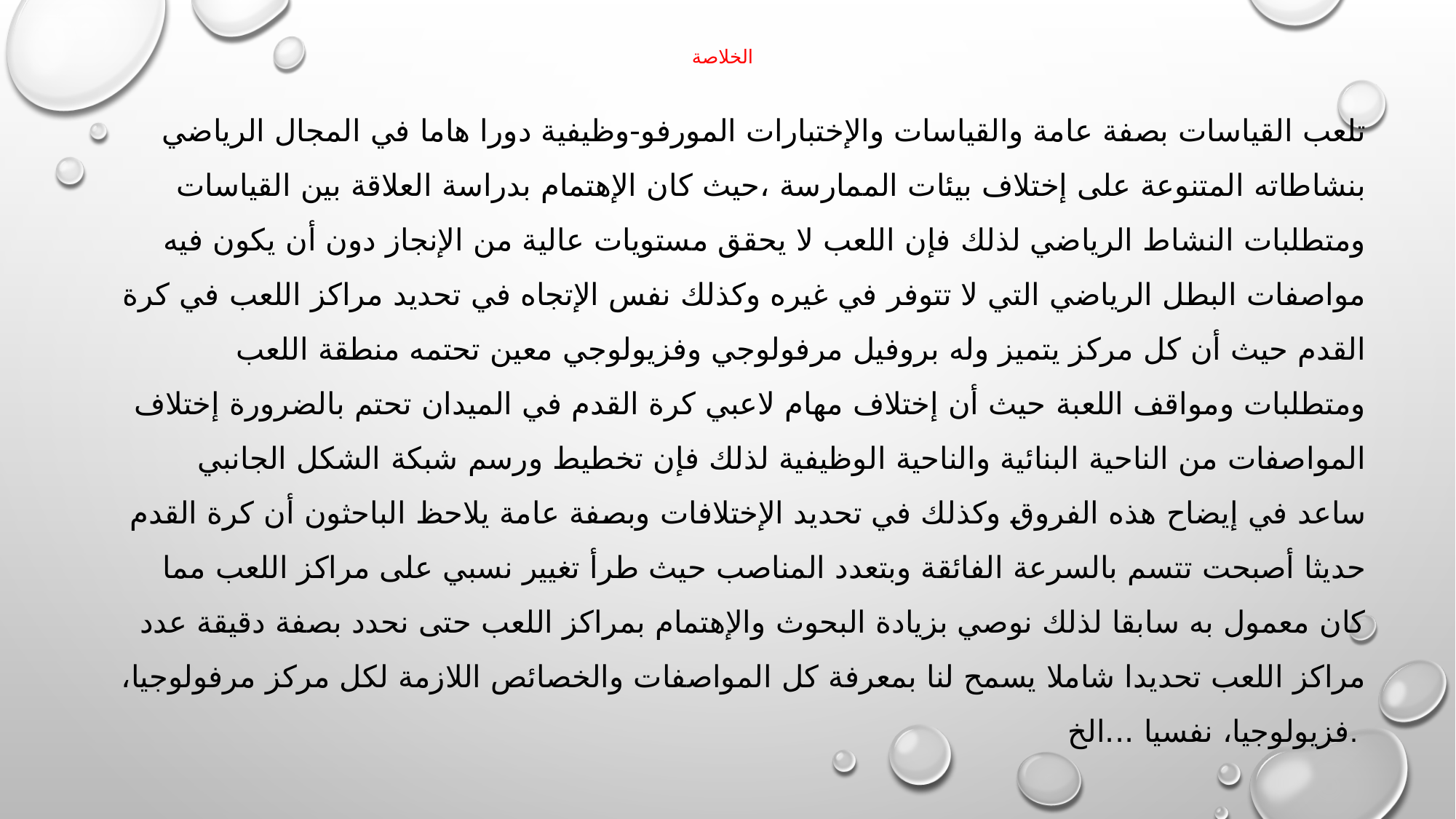

# الخلاصة
تلعب القياسات بصفة عامة والقياسات والإختبارات المورفو-وظيفية دورا هاما في المجال الرياضي بنشاطاته المتنوعة على إختلاف بيئات الممارسة ،حيث كان الإهتمام بدراسة العلاقة بين القياسات ومتطلبات النشاط الرياضي لذلك فإن اللعب لا يحقق مستويات عالية من الإنجاز دون أن يكون فيه مواصفات البطل الرياضي التي لا تتوفر في غيره وكذلك نفس الإتجاه في تحديد مراكز اللعب في كرة القدم حيث أن كل مركز يتميز وله بروفيل مرفولوجي وفزيولوجي معين تحتمه منطقة اللعب ومتطلبات ومواقف اللعبة حيث أن إختلاف مهام لاعبي كرة القدم في الميدان تحتم بالضرورة إختلاف المواصفات من الناحية البنائية والناحية الوظيفية لذلك فإن تخطيط ورسم شبكة الشكل الجانبي ساعد في إيضاح هذه الفروق وكذلك في تحديد الإختلافات وبصفة عامة يلاحظ الباحثون أن كرة القدم حديثا أصبحت تتسم بالسرعة الفائقة وبتعدد المناصب حيث طرأ تغيير نسبي على مراكز اللعب مما كان معمول به سابقا لذلك نوصي بزيادة البحوث والإهتمام بمراكز اللعب حتى نحدد بصفة دقيقة عدد مراكز اللعب تحديدا شاملا يسمح لنا بمعرفة كل المواصفات والخصائص اللازمة لكل مركز مرفولوجيا، فزيولوجيا، نفسيا ...الخ.